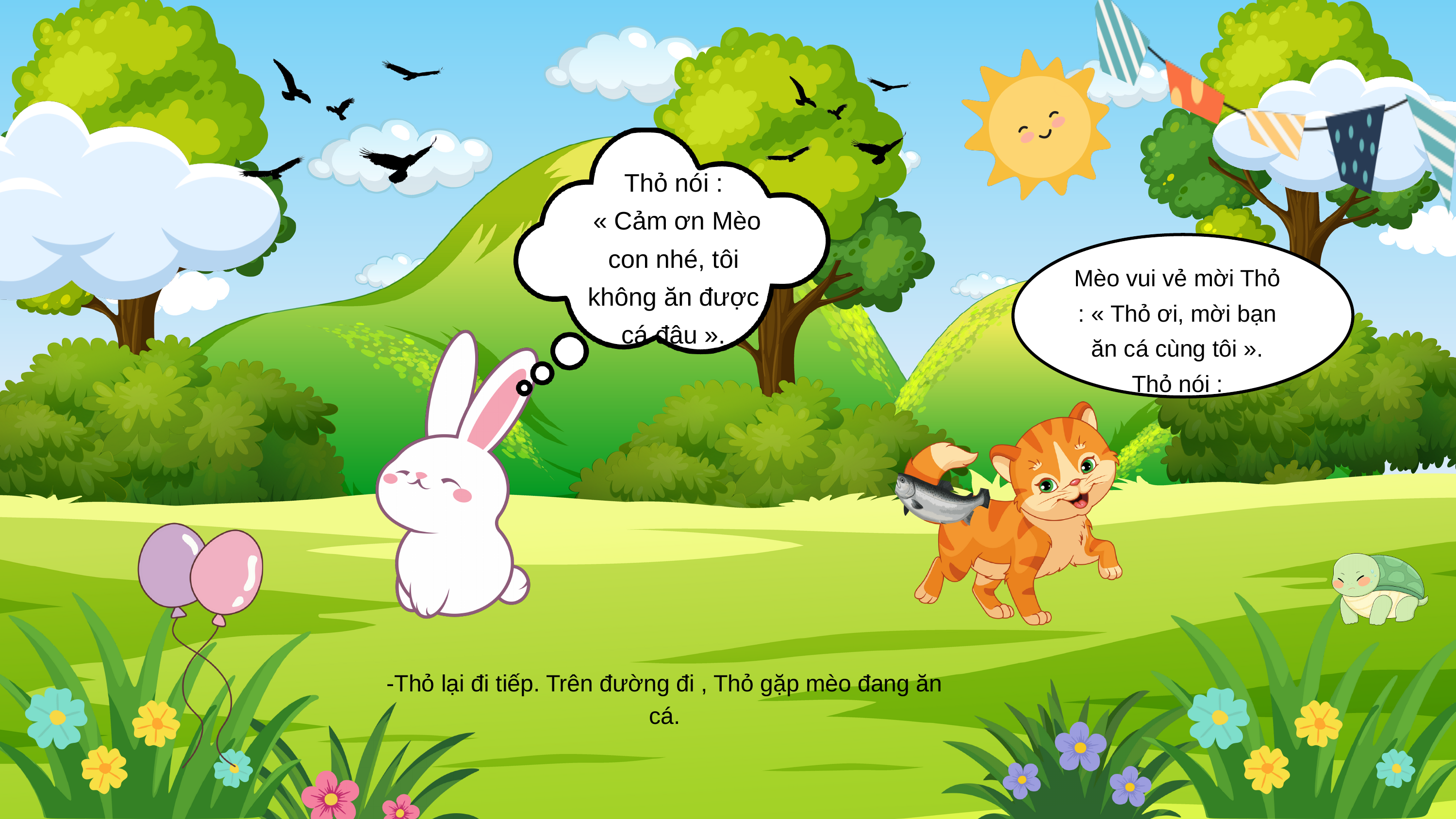

Thỏ nói :
 « Cảm ơn Mèo con nhé, tôi không ăn được cá đâu ».

Mèo vui vẻ mời Thỏ : « Thỏ ơi, mời bạn ăn cá cùng tôi ». Thỏ nói :

-Thỏ lại đi tiếp. Trên đường đi , Thỏ gặp mèo đang ăn cá.